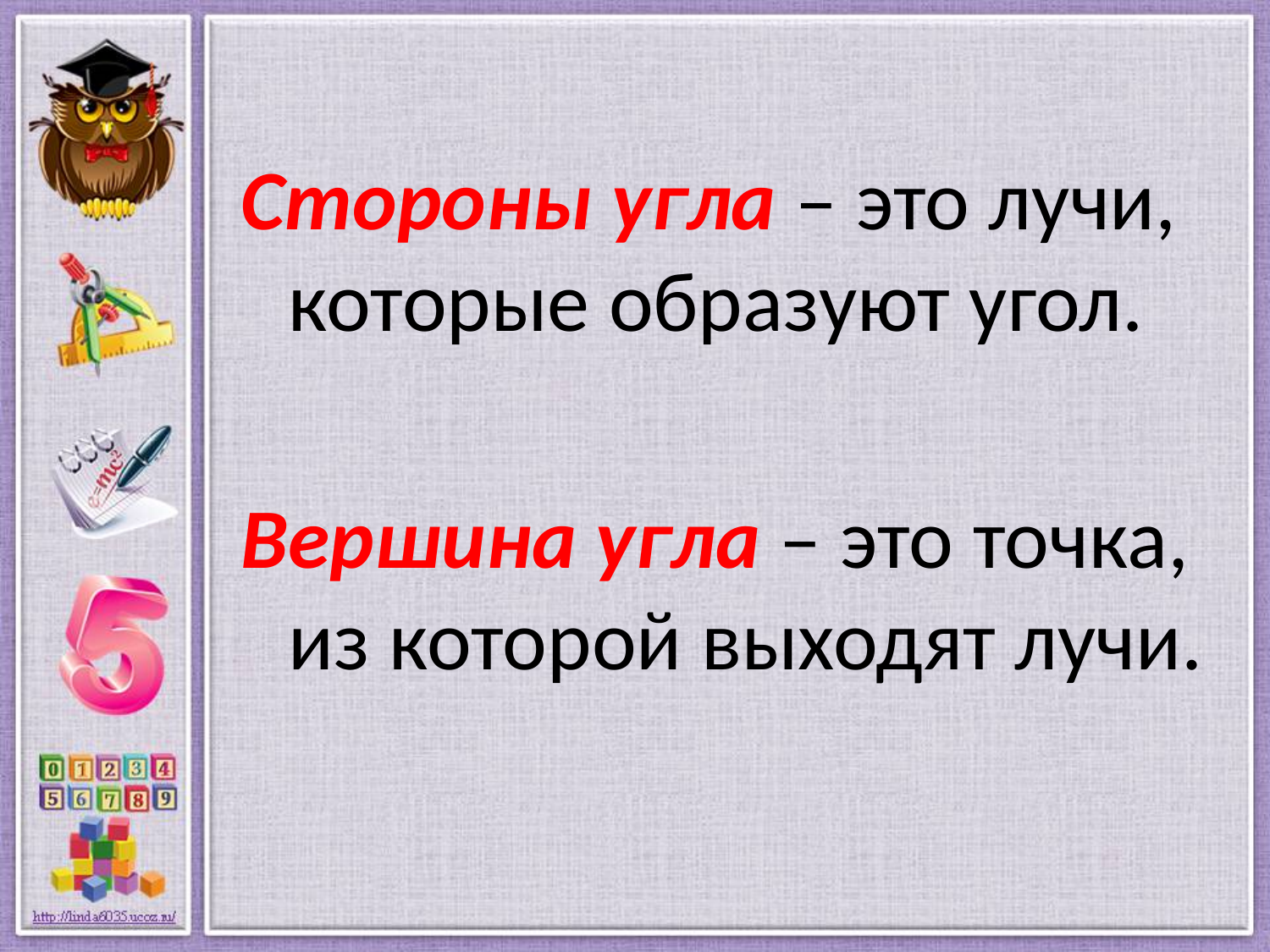

Стороны угла – это лучи, которые образуют угол.

Вершина угла – это точка, из которой выходят лучи.